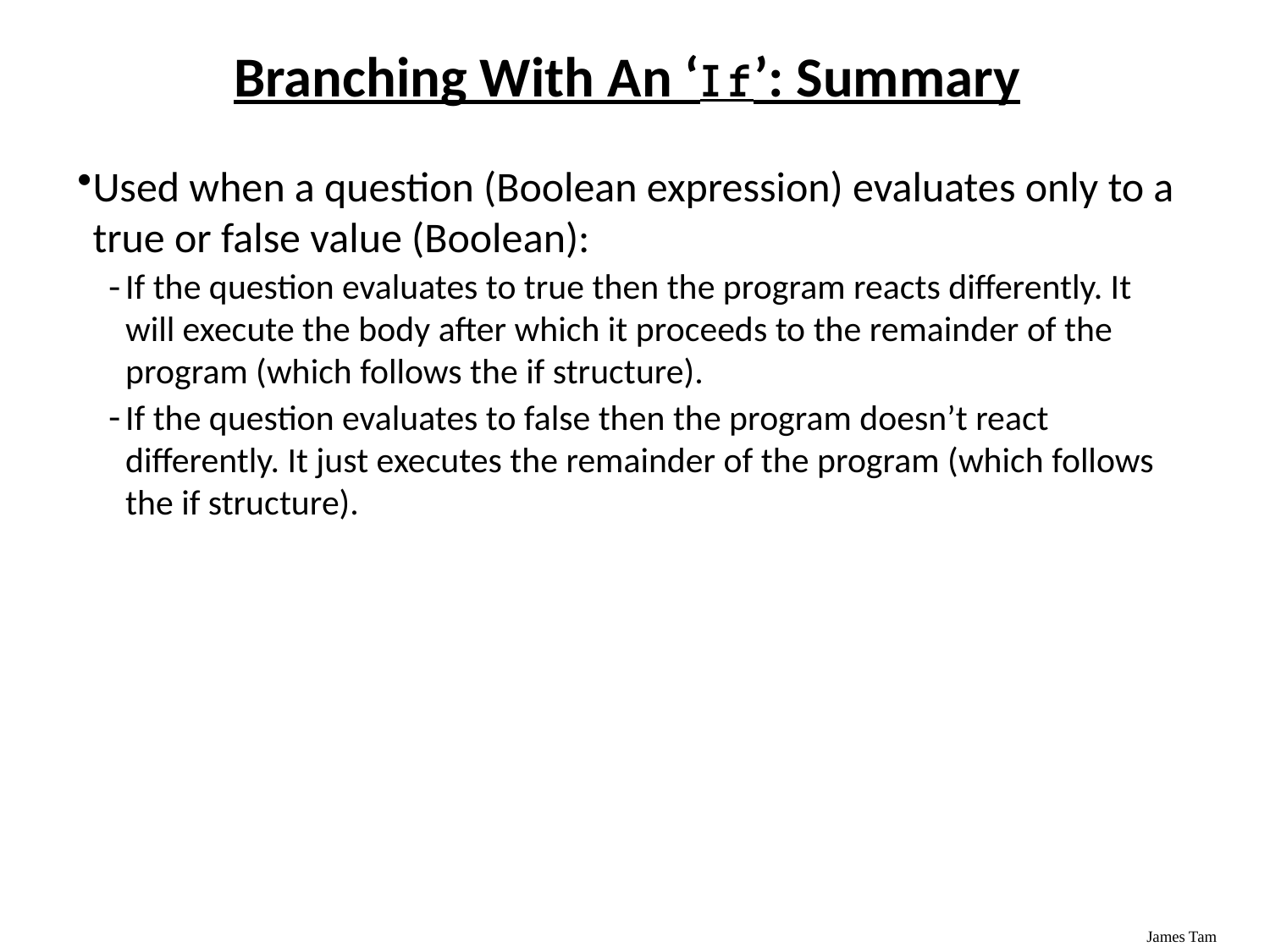

Branching With An ‘If’: Summary
Used when a question (Boolean expression) evaluates only to a true or false value (Boolean):
If the question evaluates to true then the program reacts differently. It will execute the body after which it proceeds to the remainder of the program (which follows the if structure).
If the question evaluates to false then the program doesn’t react differently. It just executes the remainder of the program (which follows the if structure).